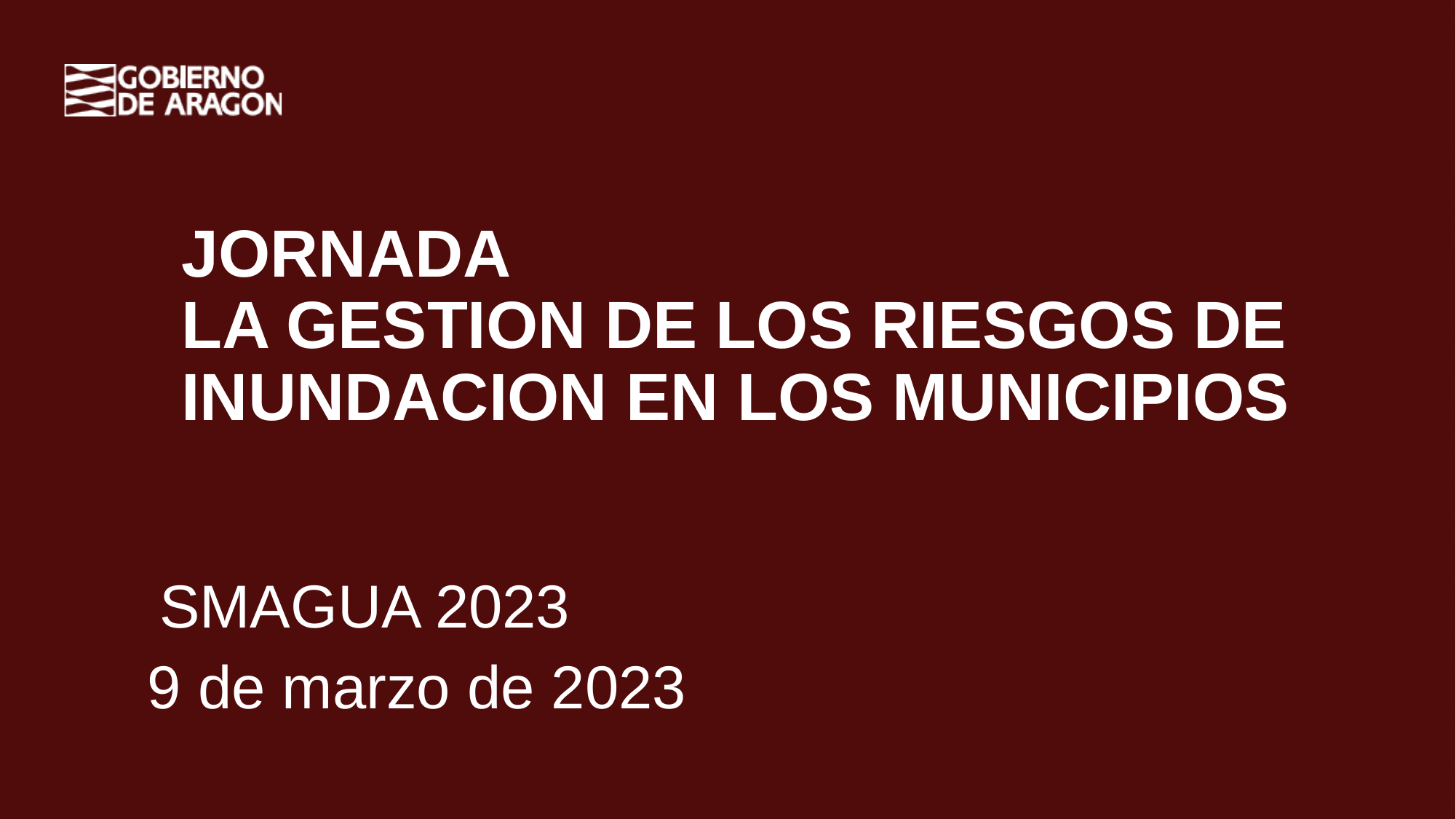

# JORNADA LA GESTION DE LOS RIESGOS DE INUNDACION EN LOS MUNICIPIOS
 SMAGUA 2023
9 de marzo de 2023